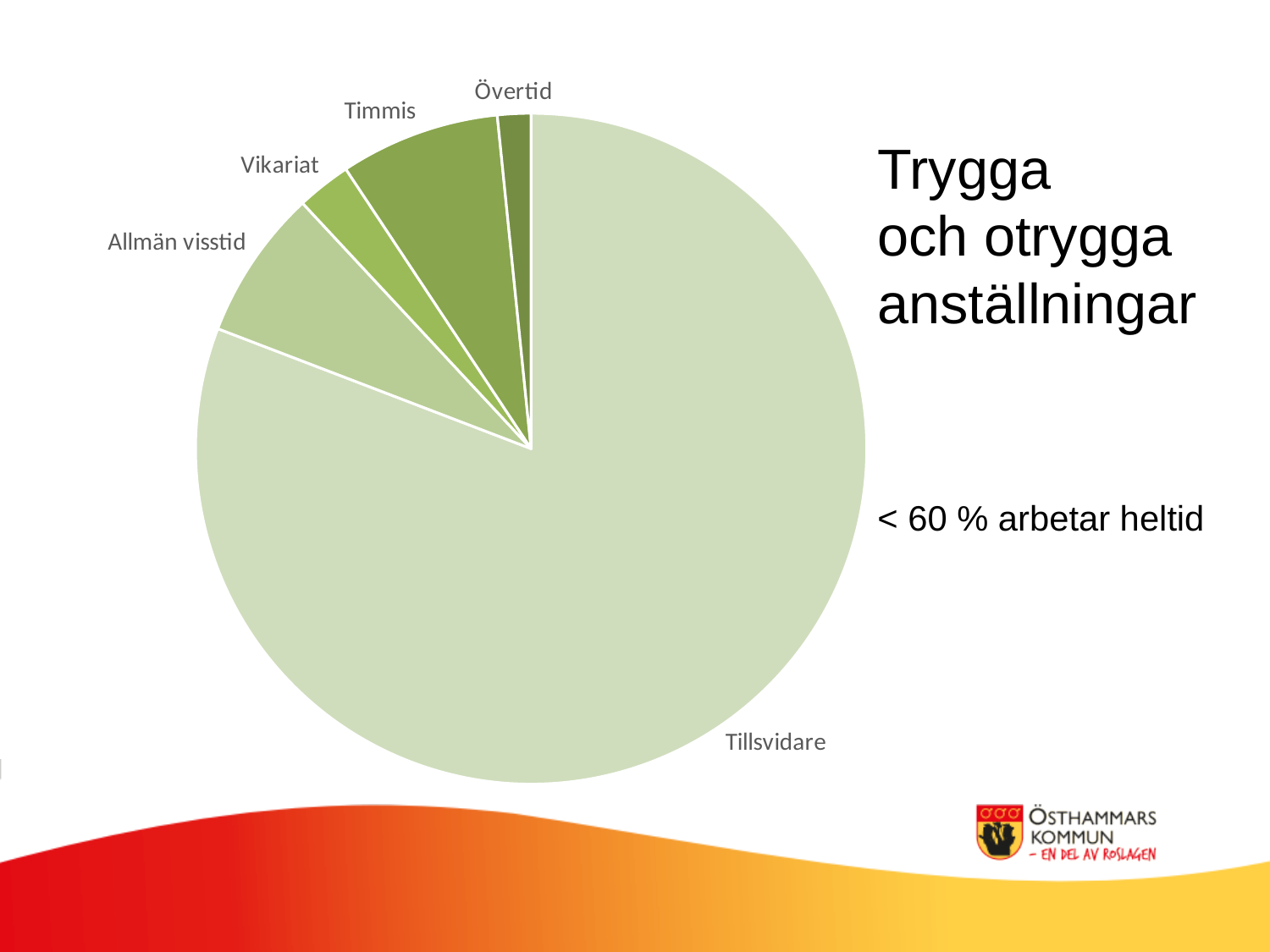

### Chart

| Category |  |
|---|---|
| Tillsvidare | 1606.0 |
| Allmän visstid | 144.0 |
| Vikariat | 52.0 |
| Timmis | 153.0 |
| Övertid | 32.0 |
Trygga
och otrygga anställningar
< 60 % arbetar heltid